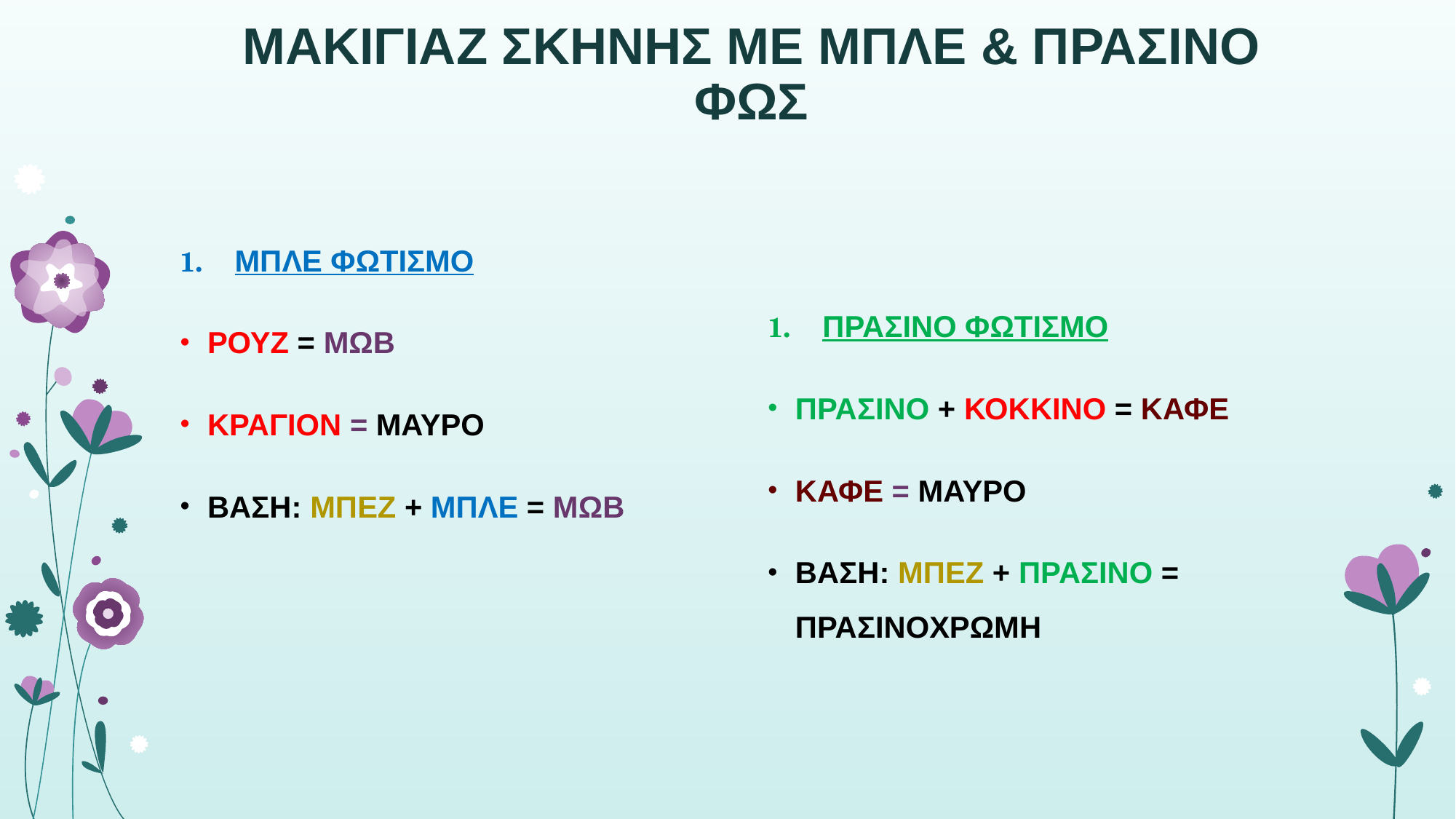

# ΜΑΚΙΓΙΑΖ ΣΚΗΝΗΣ ΜΕ ΜΠΛΕ & ΠΡΑΣΙΝΟ ΦΩΣ
ΜΠΛΕ ΦΩΤΙΣΜΟ
ΡΟΥΖ = ΜΩΒ
ΚΡΑΓΙΟΝ = ΜΑΥΡΟ
ΒΑΣΗ: ΜΠΕΖ + ΜΠΛΕ = ΜΩΒ
ΠΡΑΣΙΝΟ ΦΩΤΙΣΜΟ
ΠΡΑΣΙΝΟ + ΚΟΚΚΙΝΟ = ΚΑΦΕ
ΚΑΦΕ = ΜΑΥΡΟ
ΒΑΣΗ: ΜΠΕΖ + ΠΡΑΣΙΝΟ = ΠΡΑΣΙΝΟΧΡΩΜΗ